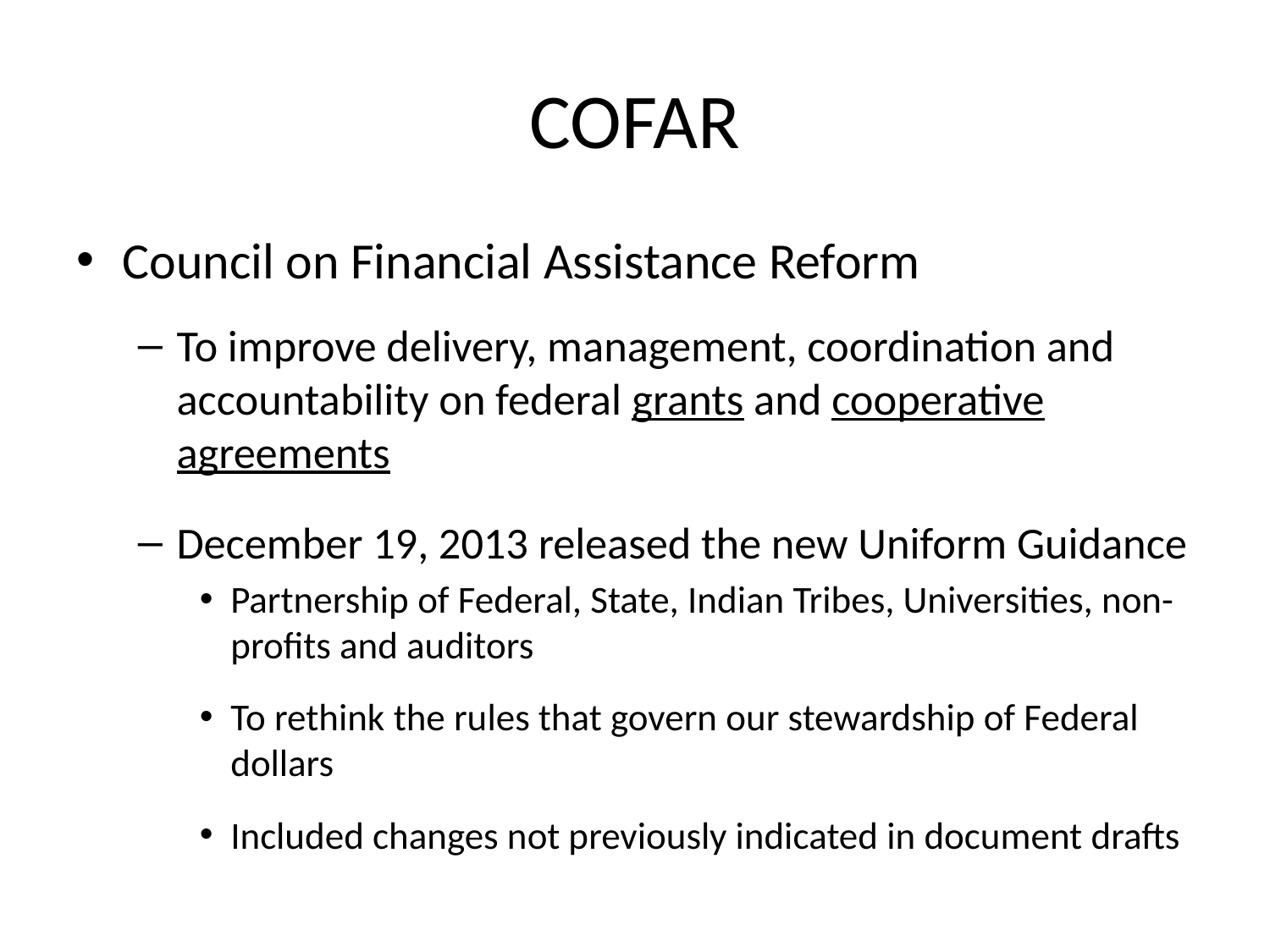

# COFAR
Council on Financial Assistance Reform
To improve delivery, management, coordination and accountability on federal grants and cooperative agreements
December 19, 2013 released the new Uniform Guidance
Partnership of Federal, State, Indian Tribes, Universities, non-profits and auditors
To rethink the rules that govern our stewardship of Federal dollars
Included changes not previously indicated in document drafts